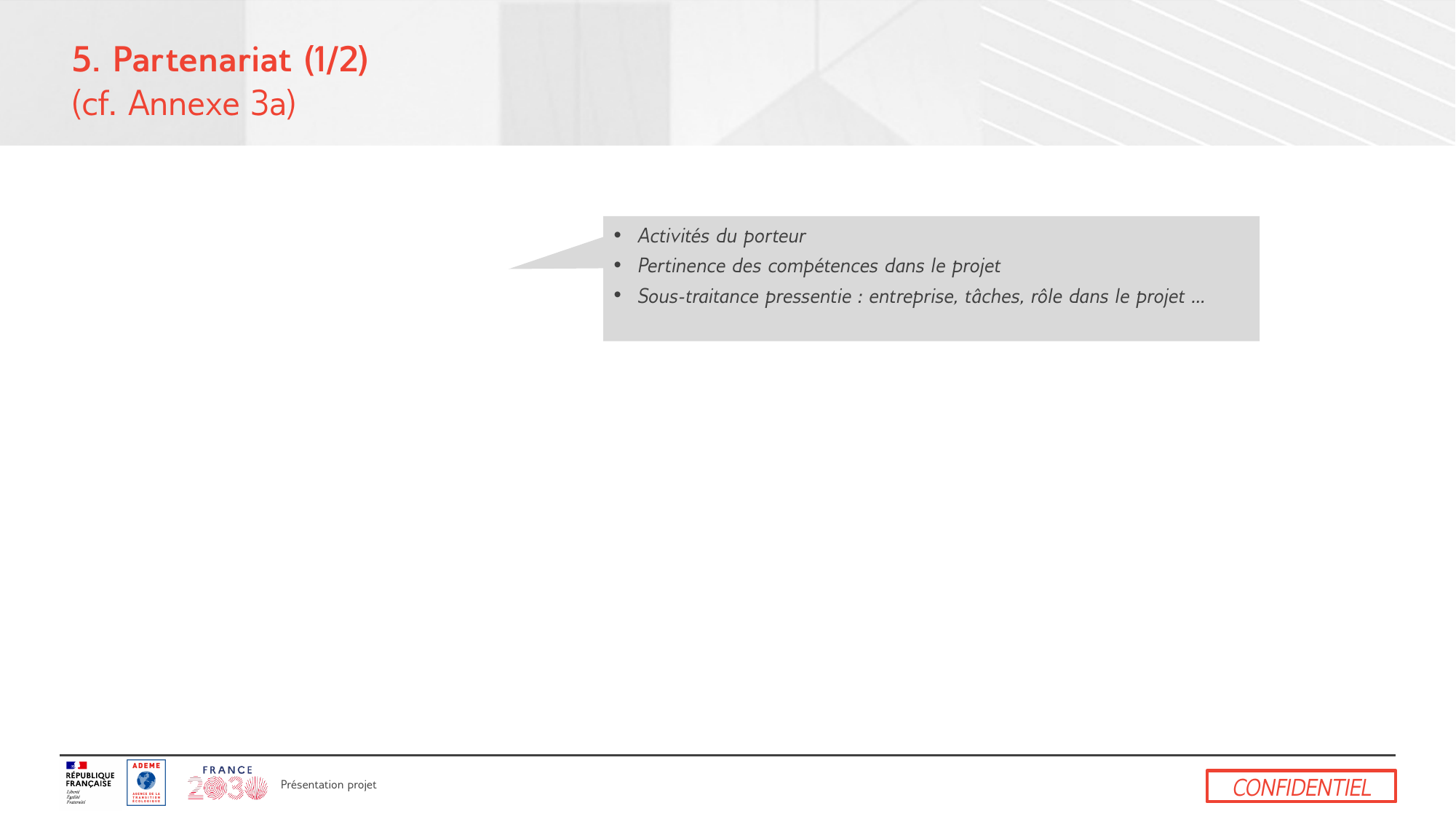

# 5. Partenariat (1/2) (cf. Annexe 3a)
Activités du porteur
Pertinence des compétences dans le projet
Sous-traitance pressentie : entreprise, tâches, rôle dans le projet …

CONFIDENTIEL